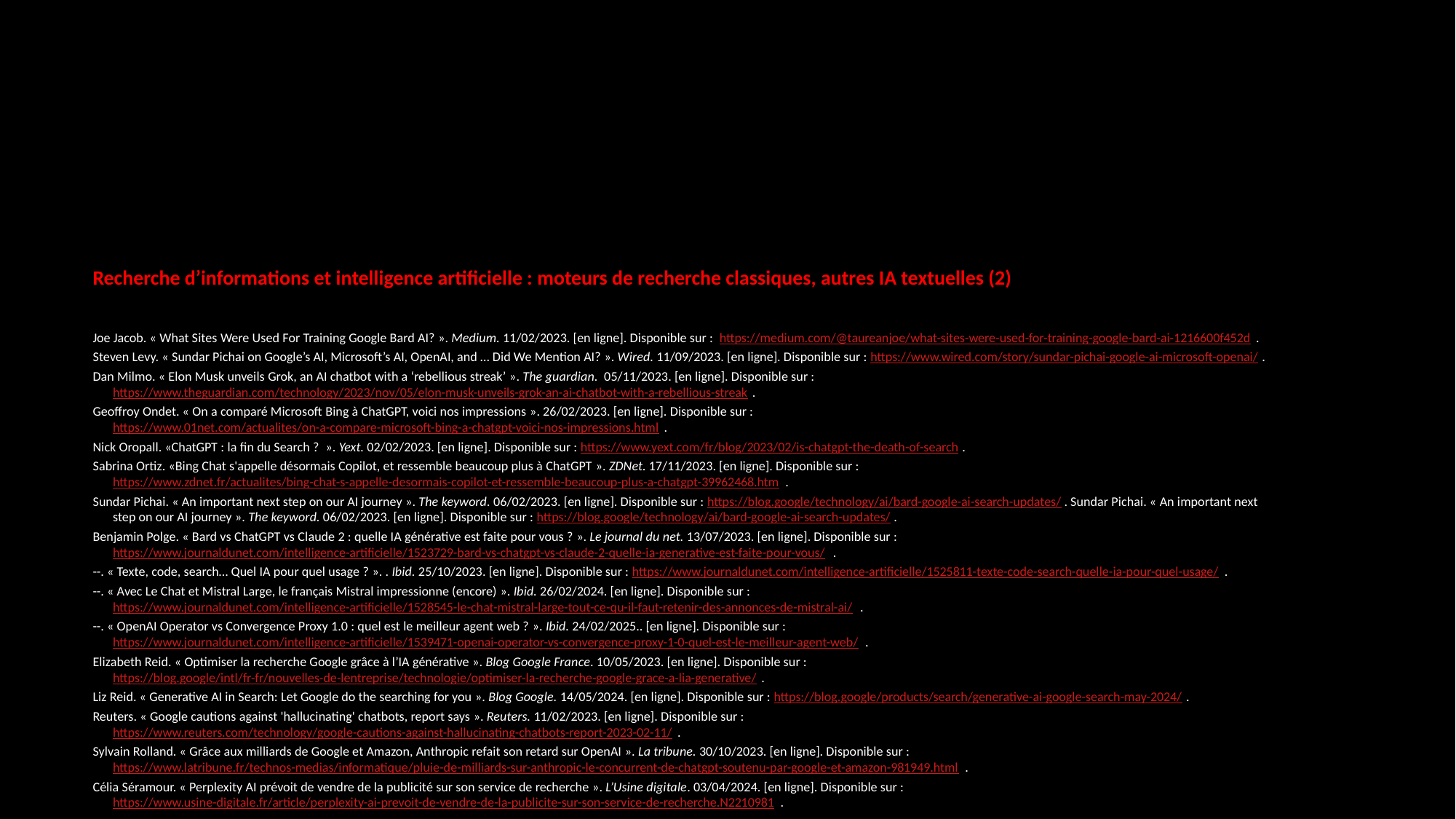

Recherche d’informations et intelligence artificielle : moteurs de recherche classiques, autres IA textuelles (2)

Joe Jacob. « What Sites Were Used For Training Google Bard AI? ». Medium. 11/02/2023. [en ligne]. Disponible sur :  https://medium.com/@taureanjoe/what-sites-were-used-for-training-google-bard-ai-1216600f452d.
Steven Levy. « Sundar Pichai on Google’s AI, Microsoft’s AI, OpenAI, and … Did We Mention AI? ». Wired. 11/09/2023. [en ligne]. Disponible sur : https://www.wired.com/story/sundar-pichai-google-ai-microsoft-openai/.
Dan Milmo. « Elon Musk unveils Grok, an AI chatbot with a ‘rebellious streak’ ». The guardian.  05/11/2023. [en ligne]. Disponible sur : https://www.theguardian.com/technology/2023/nov/05/elon-musk-unveils-grok-an-ai-chatbot-with-a-rebellious-streak.
Geoffroy Ondet. « On a comparé Microsoft Bing à ChatGPT, voici nos impressions ». 26/02/2023. [en ligne]. Disponible sur : https://www.01net.com/actualites/on-a-compare-microsoft-bing-a-chatgpt-voici-nos-impressions.html.
Nick Oropall. «ChatGPT : la fin du Search ?  ». Yext. 02/02/2023. [en ligne]. Disponible sur : https://www.yext.com/fr/blog/2023/02/is-chatgpt-the-death-of-search.
Sabrina Ortiz. «Bing Chat s'appelle désormais Copilot, et ressemble beaucoup plus à ChatGPT ». ZDNet. 17/11/2023. [en ligne]. Disponible sur : https://www.zdnet.fr/actualites/bing-chat-s-appelle-desormais-copilot-et-ressemble-beaucoup-plus-a-chatgpt-39962468.htm.
Sundar Pichai. « An important next step on our AI journey ». The keyword. 06/02/2023. [en ligne]. Disponible sur : https://blog.google/technology/ai/bard-google-ai-search-updates/. Sundar Pichai. « An important next step on our AI journey ». The keyword. 06/02/2023. [en ligne]. Disponible sur : https://blog.google/technology/ai/bard-google-ai-search-updates/.
Benjamin Polge. « Bard vs ChatGPT vs Claude 2 : quelle IA générative est faite pour vous ? ». Le journal du net. 13/07/2023. [en ligne]. Disponible sur : https://www.journaldunet.com/intelligence-artificielle/1523729-bard-vs-chatgpt-vs-claude-2-quelle-ia-generative-est-faite-pour-vous/.
--. « Texte, code, search… Quel IA pour quel usage ? ». . Ibid. 25/10/2023. [en ligne]. Disponible sur : https://www.journaldunet.com/intelligence-artificielle/1525811-texte-code-search-quelle-ia-pour-quel-usage/.
--. « Avec Le Chat et Mistral Large, le français Mistral impressionne (encore) ». Ibid. 26/02/2024. [en ligne]. Disponible sur : https://www.journaldunet.com/intelligence-artificielle/1528545-le-chat-mistral-large-tout-ce-qu-il-faut-retenir-des-annonces-de-mistral-ai/.
--. « OpenAI Operator vs Convergence Proxy 1.0 : quel est le meilleur agent web ? ». Ibid. 24/02/2025.. [en ligne]. Disponible sur : https://www.journaldunet.com/intelligence-artificielle/1539471-openai-operator-vs-convergence-proxy-1-0-quel-est-le-meilleur-agent-web/.
Elizabeth Reid. « Optimiser la recherche Google grâce à l’IA générative ». Blog Google France. 10/05/2023. [en ligne]. Disponible sur : https://blog.google/intl/fr-fr/nouvelles-de-lentreprise/technologie/optimiser-la-recherche-google-grace-a-lia-generative/.
Liz Reid. « Generative AI in Search: Let Google do the searching for you ». Blog Google. 14/05/2024. [en ligne]. Disponible sur : https://blog.google/products/search/generative-ai-google-search-may-2024/.
Reuters. « Google cautions against 'hallucinating' chatbots, report says ». Reuters. 11/02/2023. [en ligne]. Disponible sur : https://www.reuters.com/technology/google-cautions-against-hallucinating-chatbots-report-2023-02-11/.
Sylvain Rolland. « Grâce aux milliards de Google et Amazon, Anthropic refait son retard sur OpenAI ». La tribune. 30/10/2023. [en ligne]. Disponible sur : https://www.latribune.fr/technos-medias/informatique/pluie-de-milliards-sur-anthropic-le-concurrent-de-chatgpt-soutenu-par-google-et-amazon-981949.html.
Célia Séramour. « Perplexity AI prévoit de vendre de la publicité sur son service de recherche ». L’Usine digitale. 03/04/2024. [en ligne]. Disponible sur : https://www.usine-digitale.fr/article/perplexity-ai-prevoit-de-vendre-de-la-publicite-sur-son-service-de-recherche.N2210981.